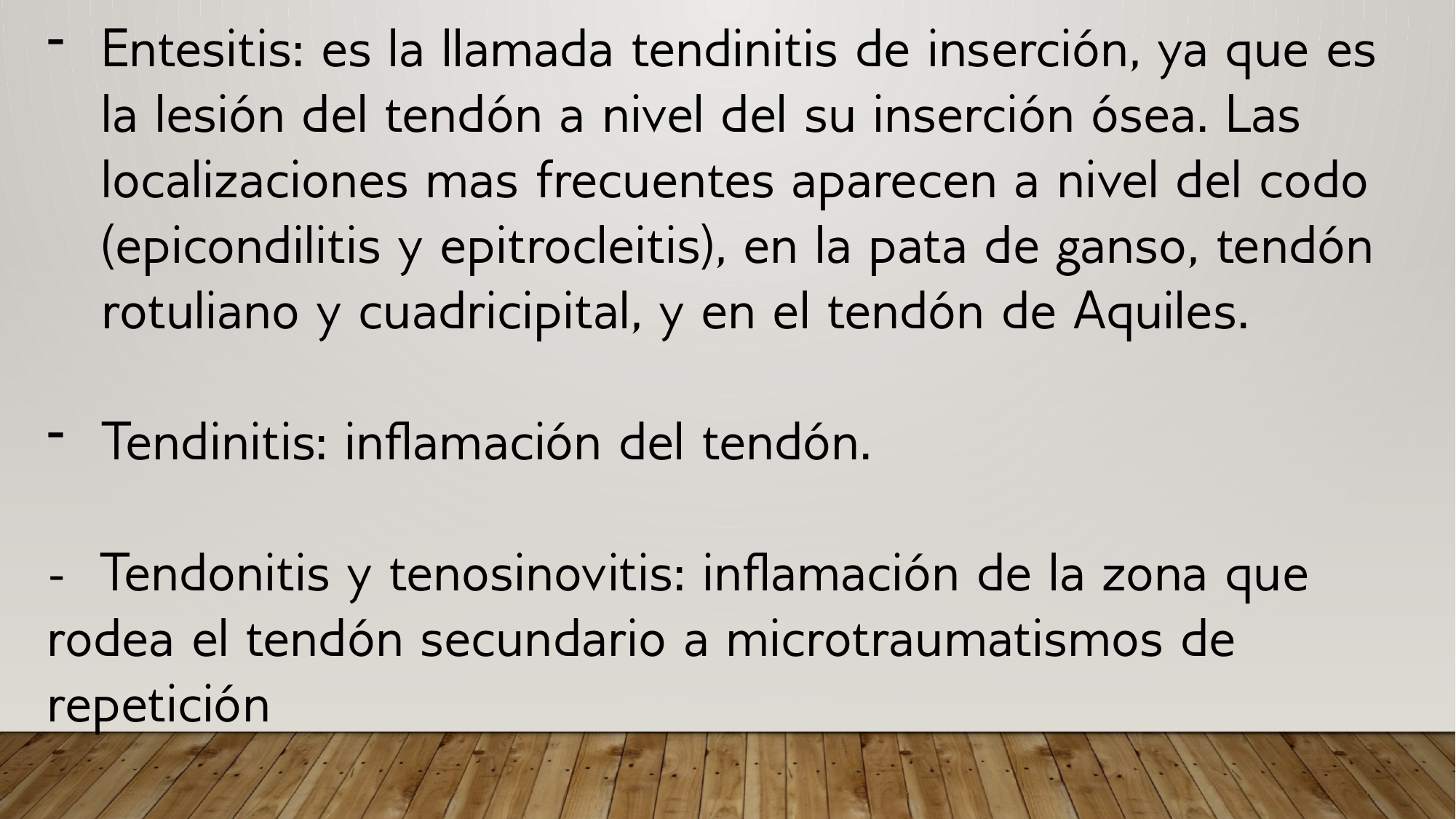

Entesitis: es la llamada tendinitis de inserción, ya que es la lesión del tendón a nivel del su inserción ósea. Las localizaciones mas frecuentes aparecen a nivel del codo (epicondilitis y epitrocleitis), en la pata de ganso, tendón rotuliano y cuadricipital, y en el tendón de Aquiles.

Tendinitis: inflamación del tendón.

-  Tendonitis y tenosinovitis: inflamación de la zona que rodea el tendón secundario a microtraumatismos de repetición